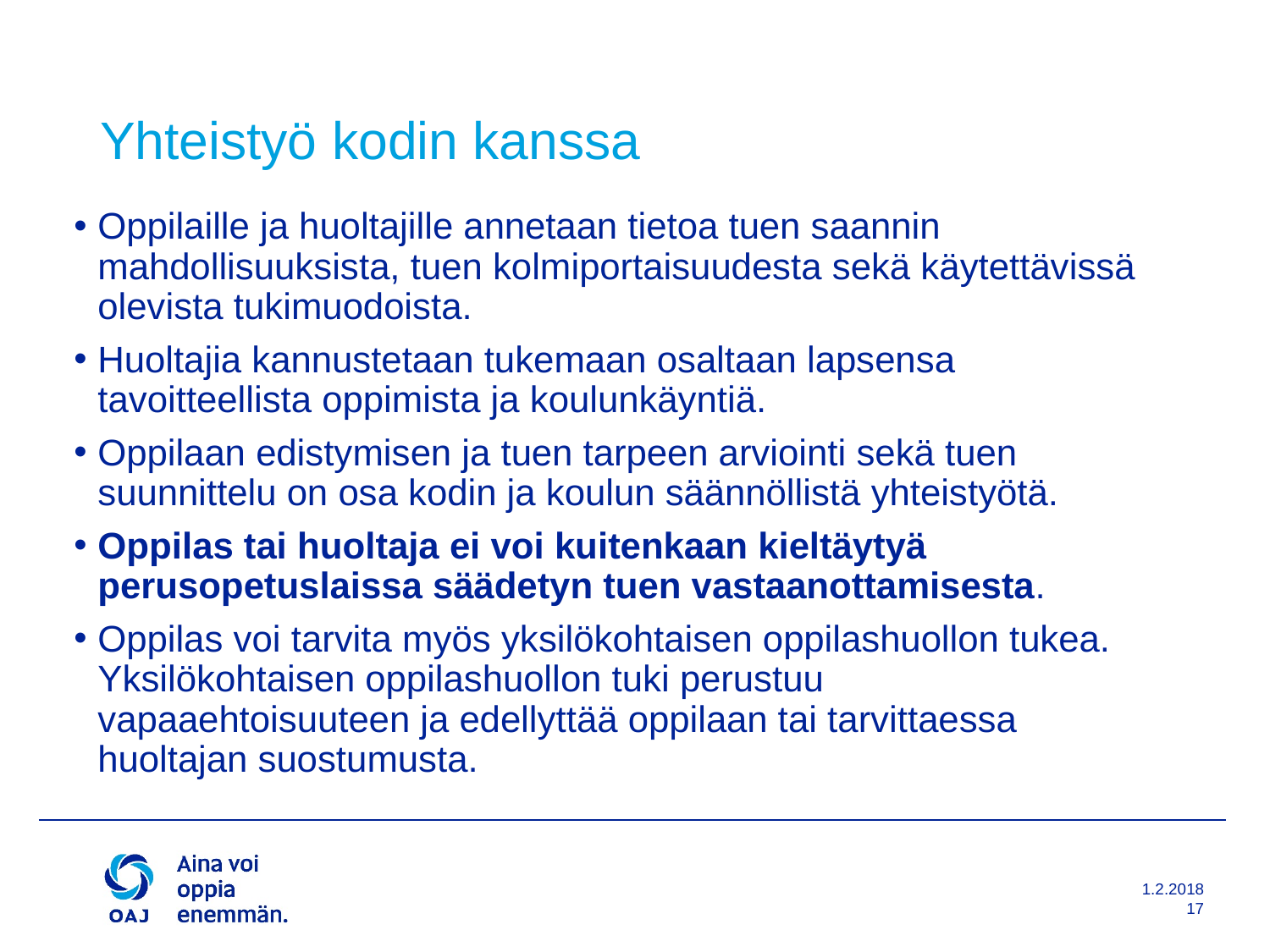

# Yhteistyö kodin kanssa
Oppilaille ja huoltajille annetaan tietoa tuen saannin mahdollisuuksista, tuen kolmiportaisuudesta sekä käytettävissä olevista tukimuodoista.
Huoltajia kannustetaan tukemaan osaltaan lapsensa tavoitteellista oppimista ja koulunkäyntiä.
Oppilaan edistymisen ja tuen tarpeen arviointi sekä tuen suunnittelu on osa kodin ja koulun säännöllistä yhteistyötä.
Oppilas tai huoltaja ei voi kuitenkaan kieltäytyä perusopetuslaissa säädetyn tuen vastaanottamisesta.
Oppilas voi tarvita myös yksilökohtaisen oppilashuollon tukea. Yksilökohtaisen oppilashuollon tuki perustuu vapaaehtoisuuteen ja edellyttää oppilaan tai tarvittaessa huoltajan suostumusta.